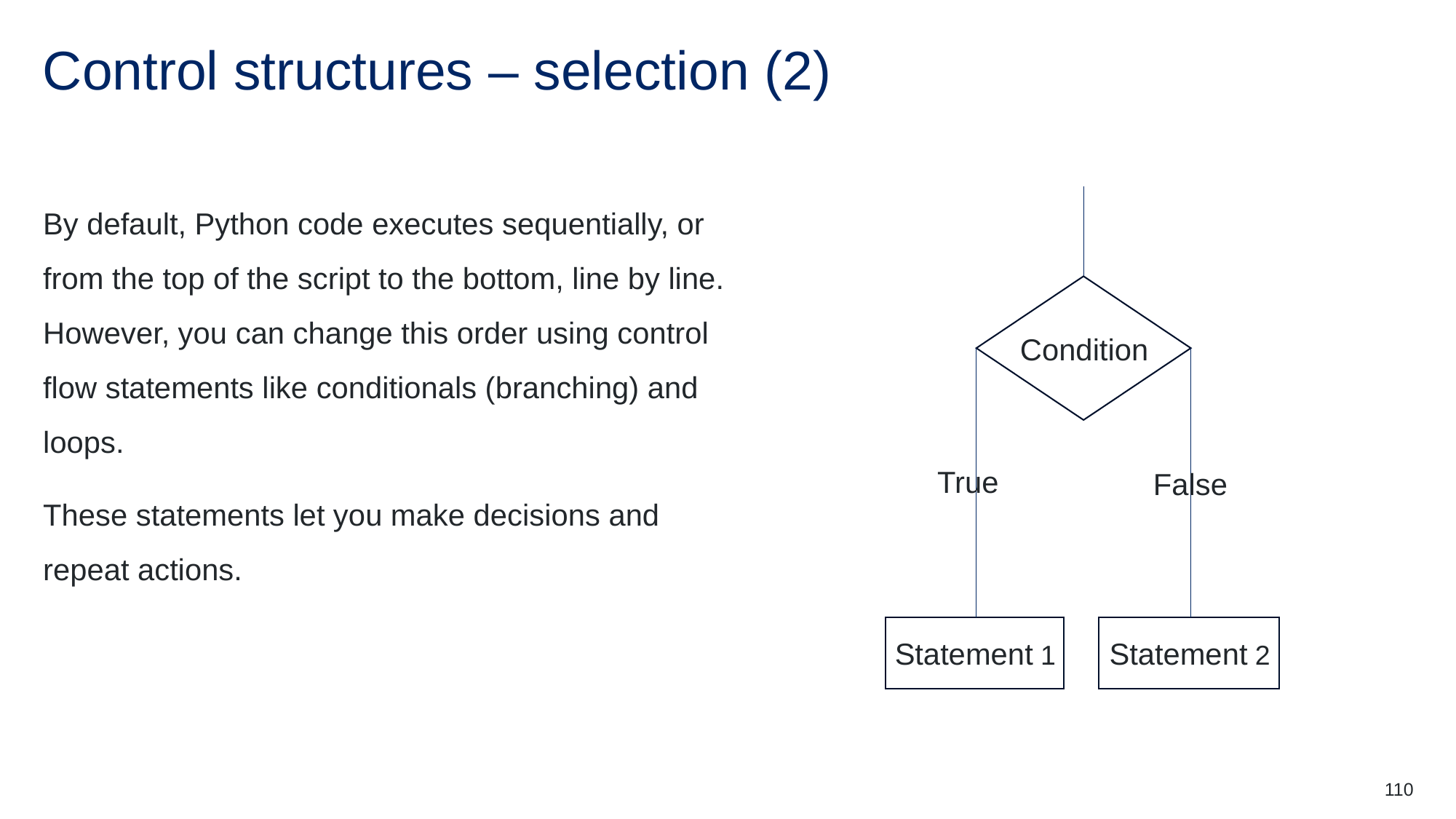

# Control structures – selection (2)
By default, Python code executes sequentially, or from the top of the script to the bottom, line by line. However, you can change this order using control flow statements like conditionals (branching) and loops.
These statements let you make decisions and repeat actions.

Condition
True
False

Statement 1
Statement 2
110